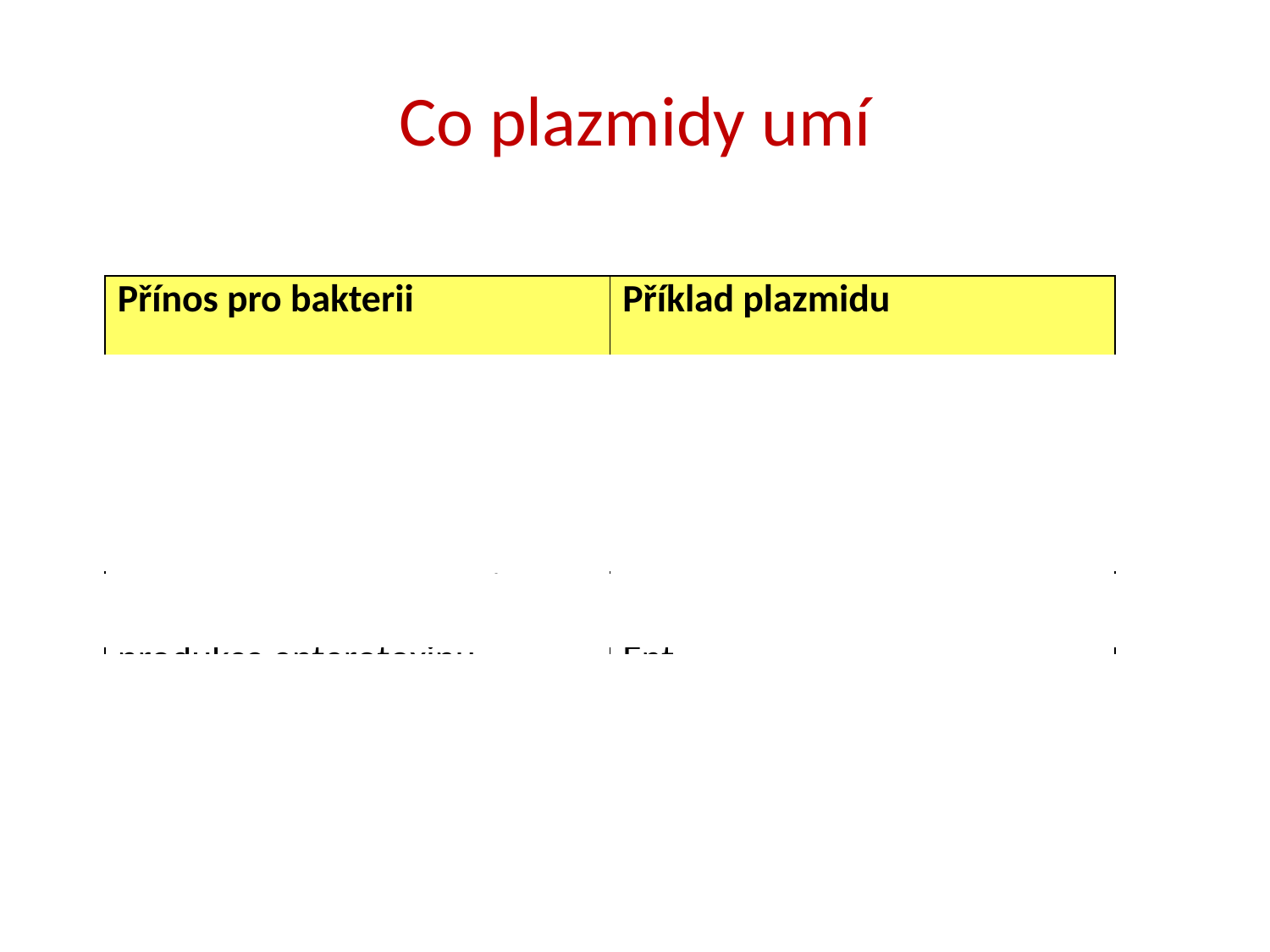

# Co plazmidy umí
| Přínos pro bakterii | Příklad plazmidu |
| --- | --- |
| konjugace | F, R1, Col |
| rezistence k antibiotikům | R plazmidy |
| produkce bakteriocinů | Col, E1 |
| rezistence k těžkým kovům | R6 |
| produkce enterotoxinu | Ent |
| vyvolání nádorů u rostlin | Ti |